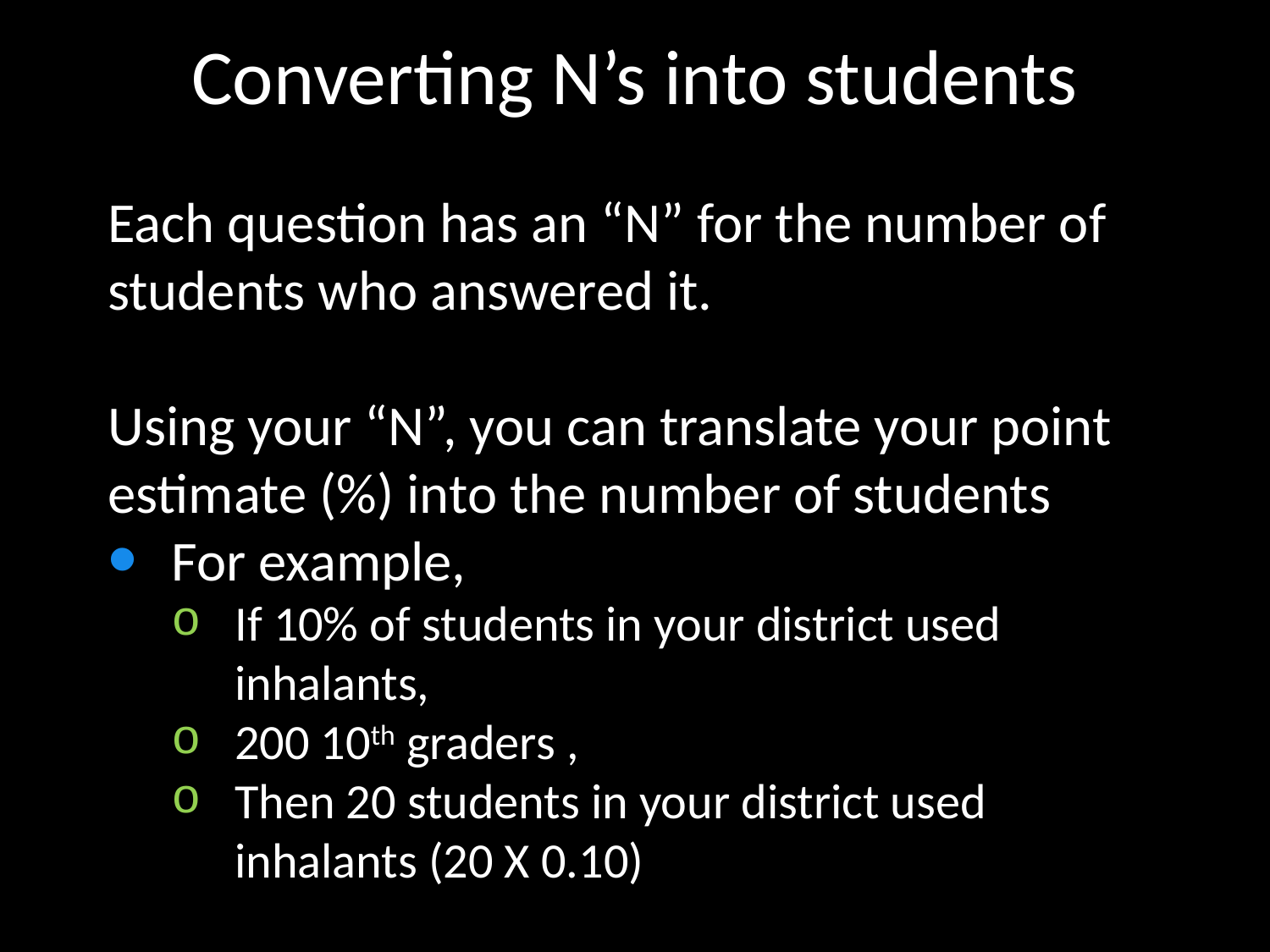

Converting N’s into students
Each question has an “N” for the number of students who answered it.

Using your “N”, you can translate your point estimate (%) into the number of students
For example,
If 10% of students in your district used inhalants,
200 10th graders ,
Then 20 students in your district used inhalants (20 X 0.10)